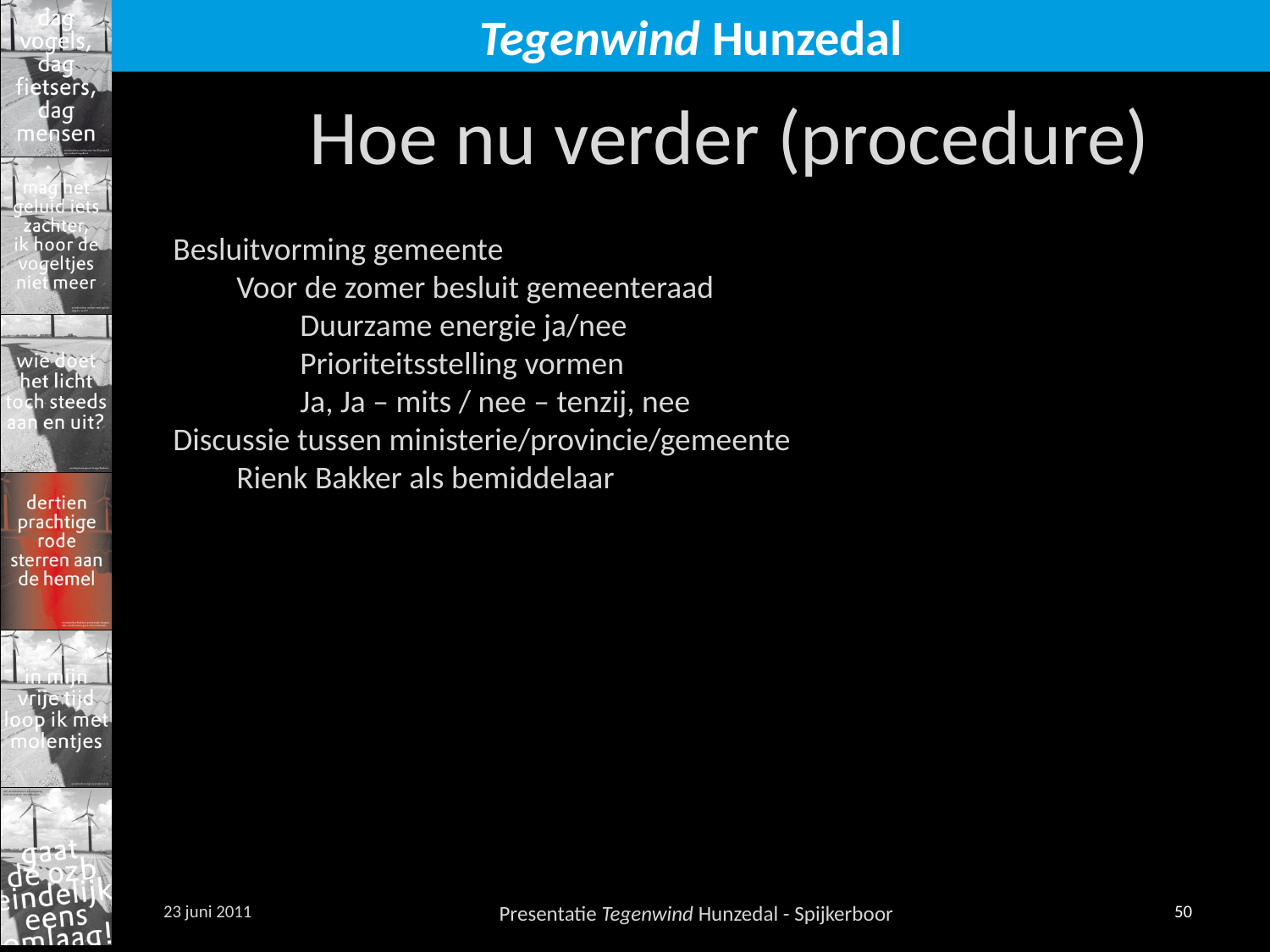

Hoe nu verder (procedure)
Besluitvorming gemeente
Voor de zomer besluit gemeenteraad
Duurzame energie ja/nee
Prioriteitsstelling vormen
Ja, Ja – mits / nee – tenzij, nee
Discussie tussen ministerie/provincie/gemeente
Rienk Bakker als bemiddelaar